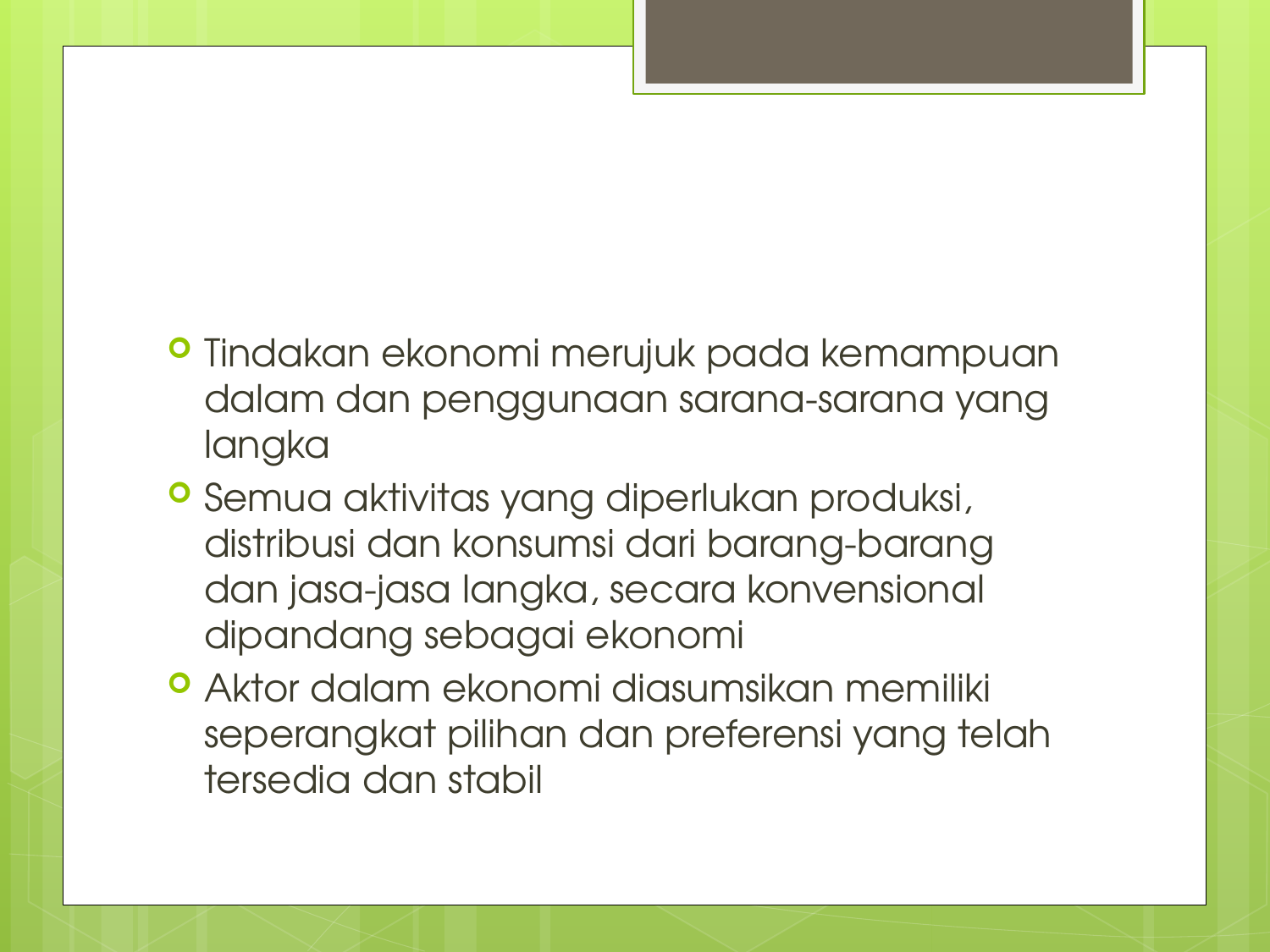

#
Tindakan ekonomi merujuk pada kemampuan dalam dan penggunaan sarana-sarana yang langka
Semua aktivitas yang diperlukan produksi, distribusi dan konsumsi dari barang-barang dan jasa-jasa langka, secara konvensional dipandang sebagai ekonomi
Aktor dalam ekonomi diasumsikan memiliki seperangkat pilihan dan preferensi yang telah tersedia dan stabil